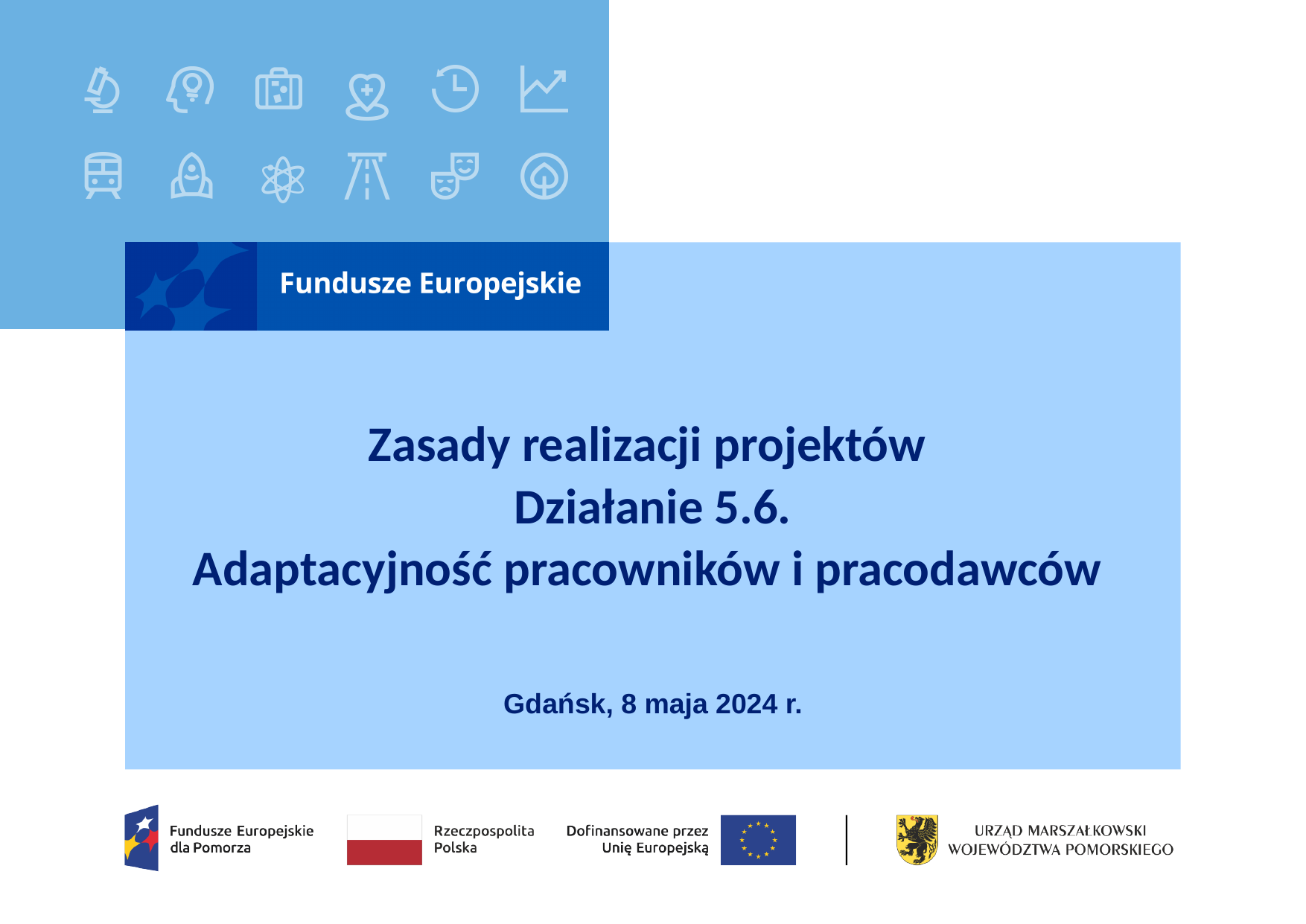

# Zasady realizacji projektów Działanie 5.6. Adaptacyjność pracowników i pracodawców

Gdańsk, 8 maja 2024 r.